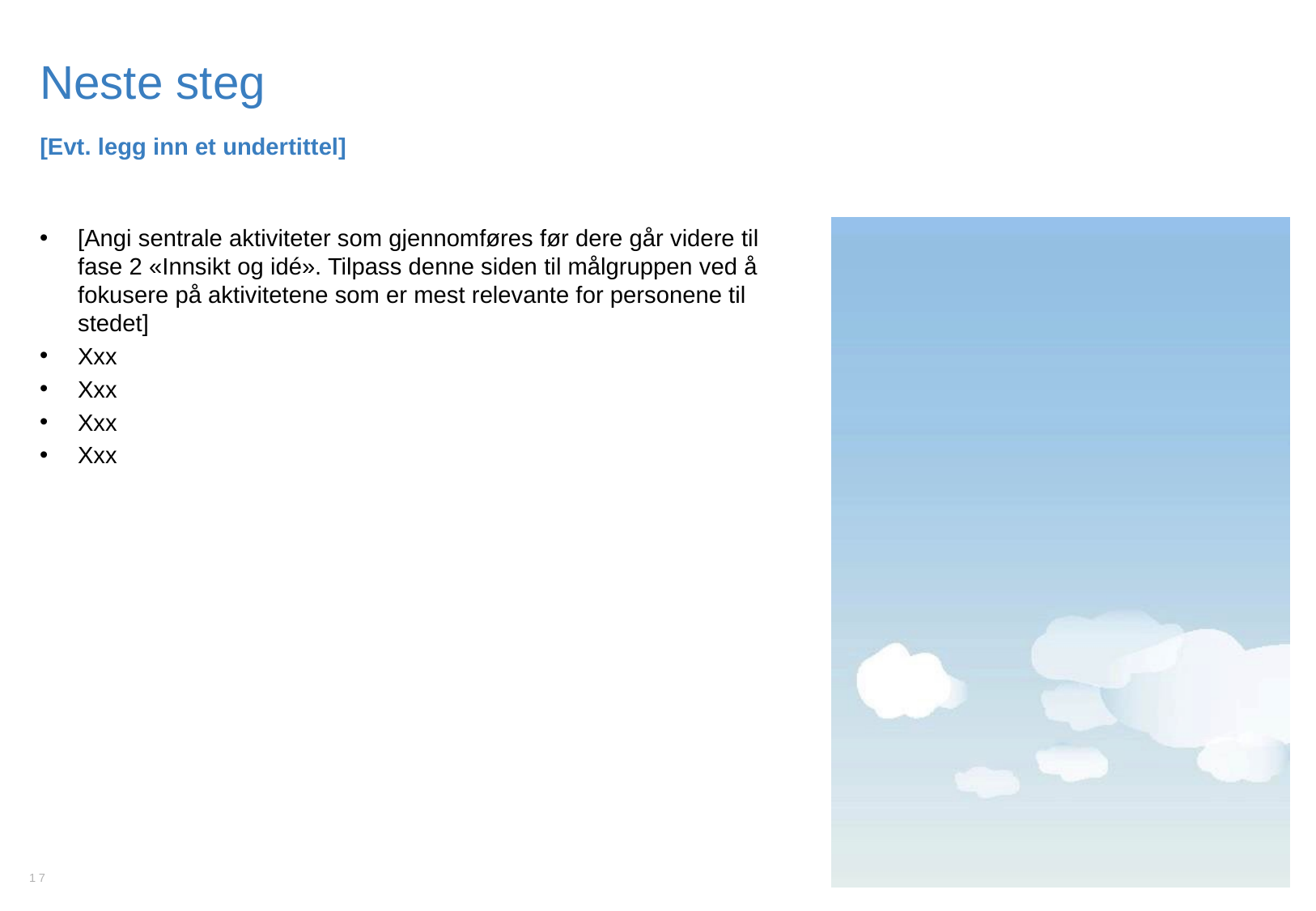

# Neste steg
[Evt. legg inn et undertittel]
[Angi sentrale aktiviteter som gjennomføres før dere går videre til fase 2 «Innsikt og idé». Tilpass denne siden til målgruppen ved å fokusere på aktivitetene som er mest relevante for personene til stedet]
Xxx
Xxx
Xxx
Xxx
17